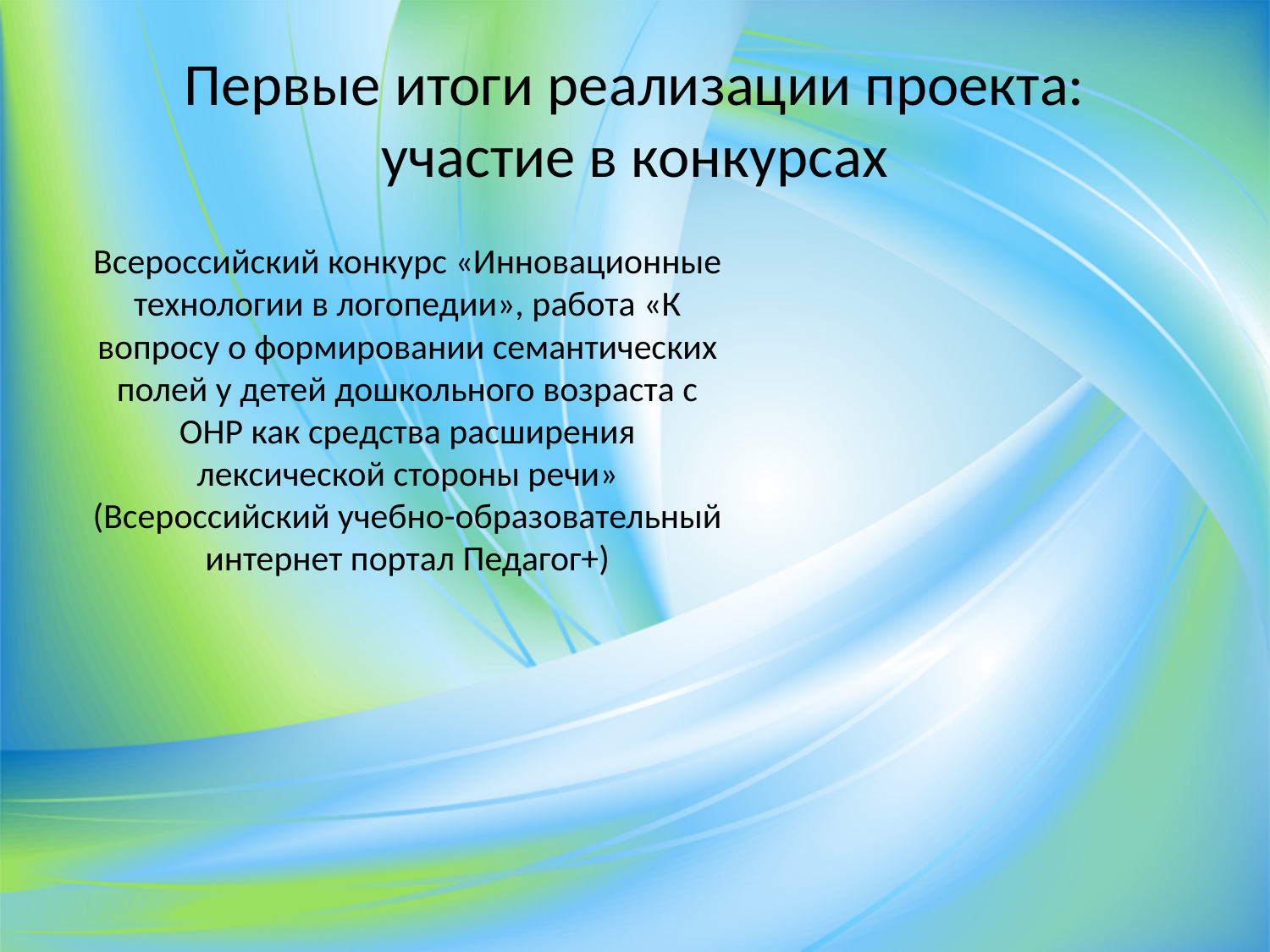

# Первые итоги реализации проекта: участие в конкурсах
Всероссийский конкурс «Инновационные технологии в логопедии», работа «К вопросу о формировании семантических полей у детей дошкольного возраста с ОНР как средства расширения лексической стороны речи» (Всероссийский учебно-образовательный интернет портал Педагог+)